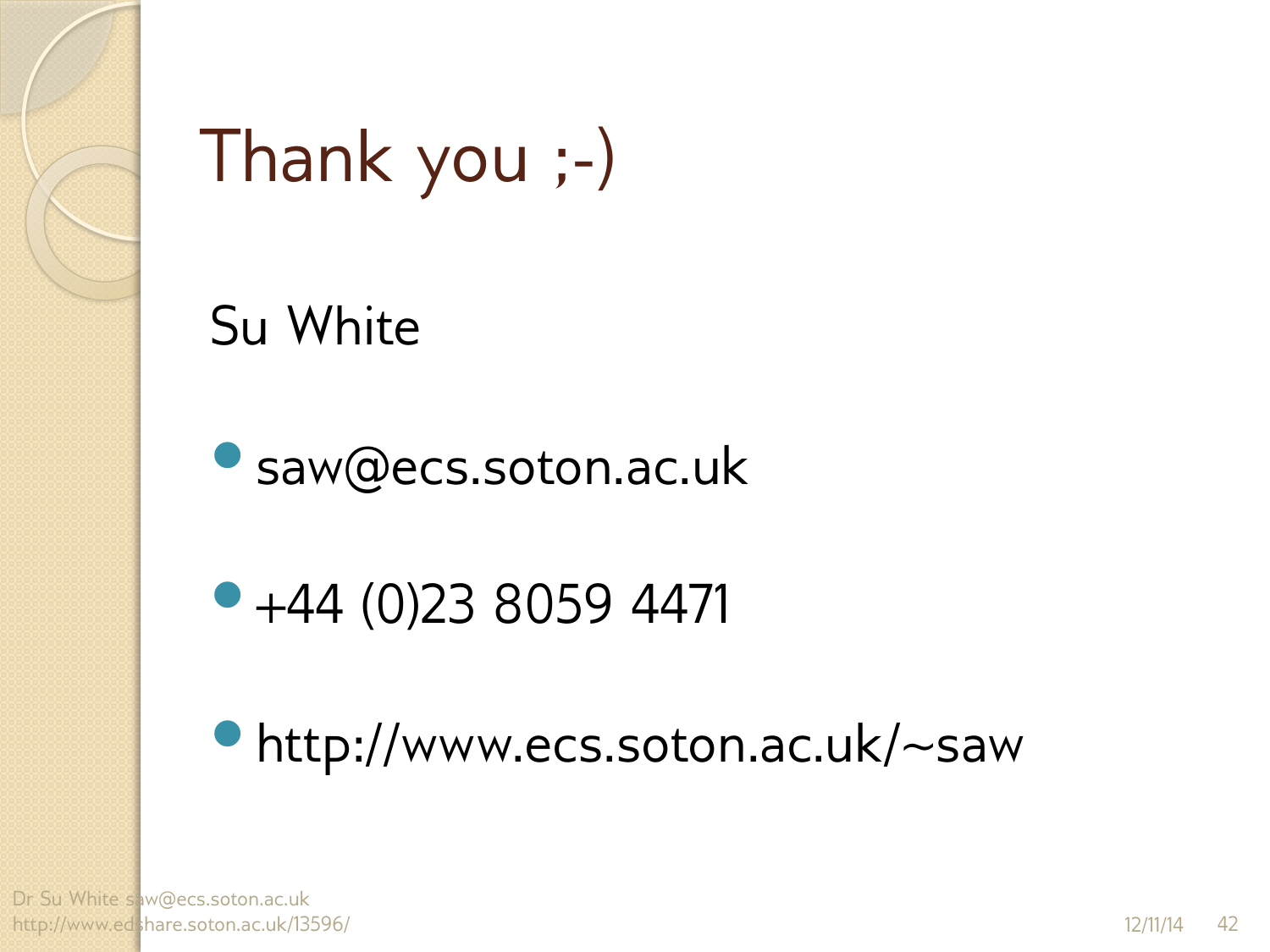

# Thank you ;-)
Su White
saw@ecs.soton.ac.uk
+44 (0)23 8059 4471
http://www.ecs.soton.ac.uk/~saw
Dr Su White saw@ecs.soton.ac.uk  http://www.edshare.soton.ac.uk/13596/
42
12/11/14